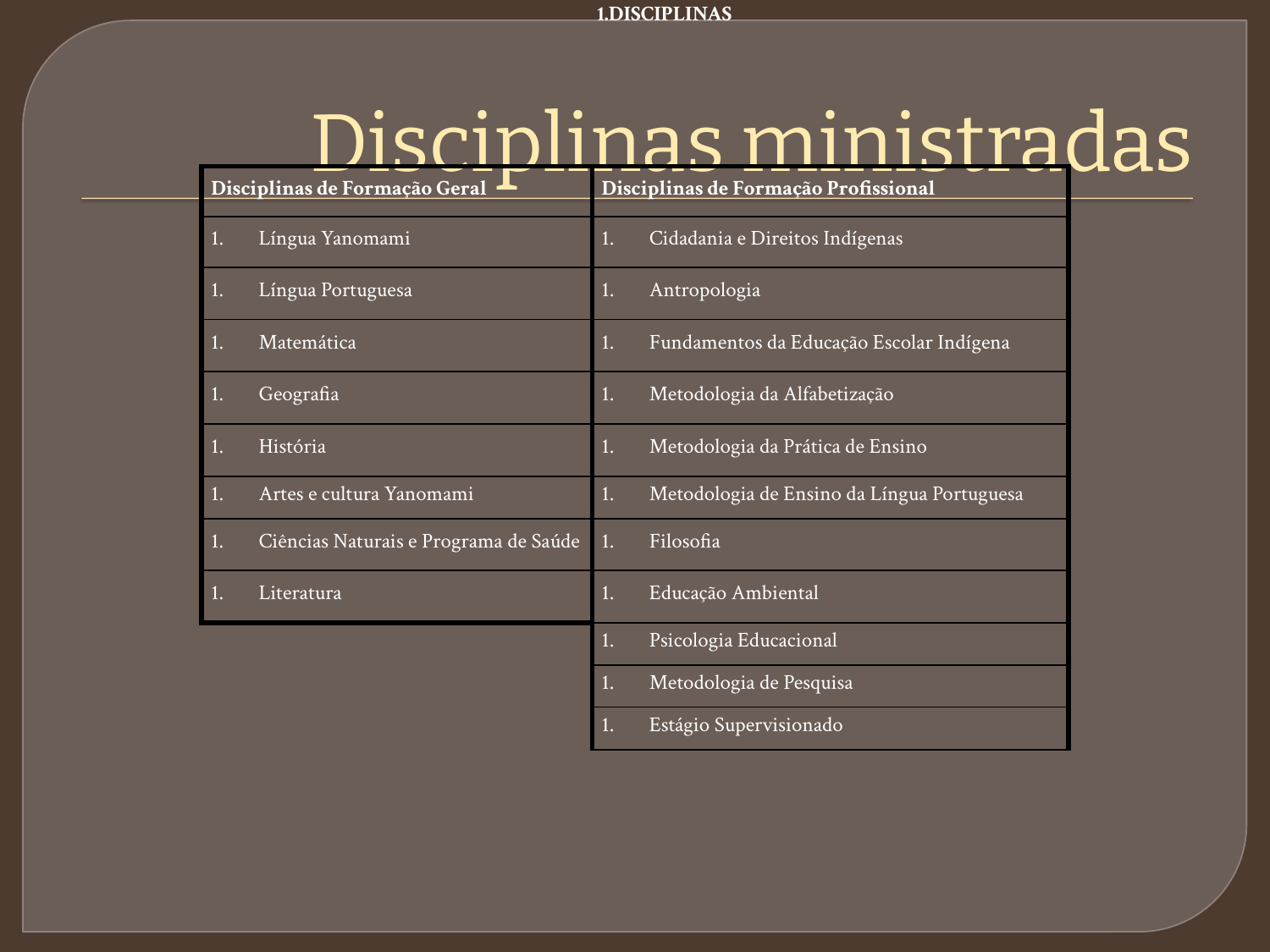

DISCIPLINAS

# Disciplinas ministradas
| Disciplinas de Formação Geral | Disciplinas de Formação Profissional |
| --- | --- |
| Língua Yanomami | Cidadania e Direitos Indígenas |
| Língua Portuguesa | Antropologia |
| Matemática | Fundamentos da Educação Escolar Indígena |
| Geografia | Metodologia da Alfabetização |
| História | Metodologia da Prática de Ensino |
| Artes e cultura Yanomami | Metodologia de Ensino da Língua Portuguesa |
| Ciências Naturais e Programa de Saúde | Filosofia |
| Literatura | Educação Ambiental |
|  | Psicologia Educacional |
|  | Metodologia de Pesquisa |
|  | Estágio Supervisionado |